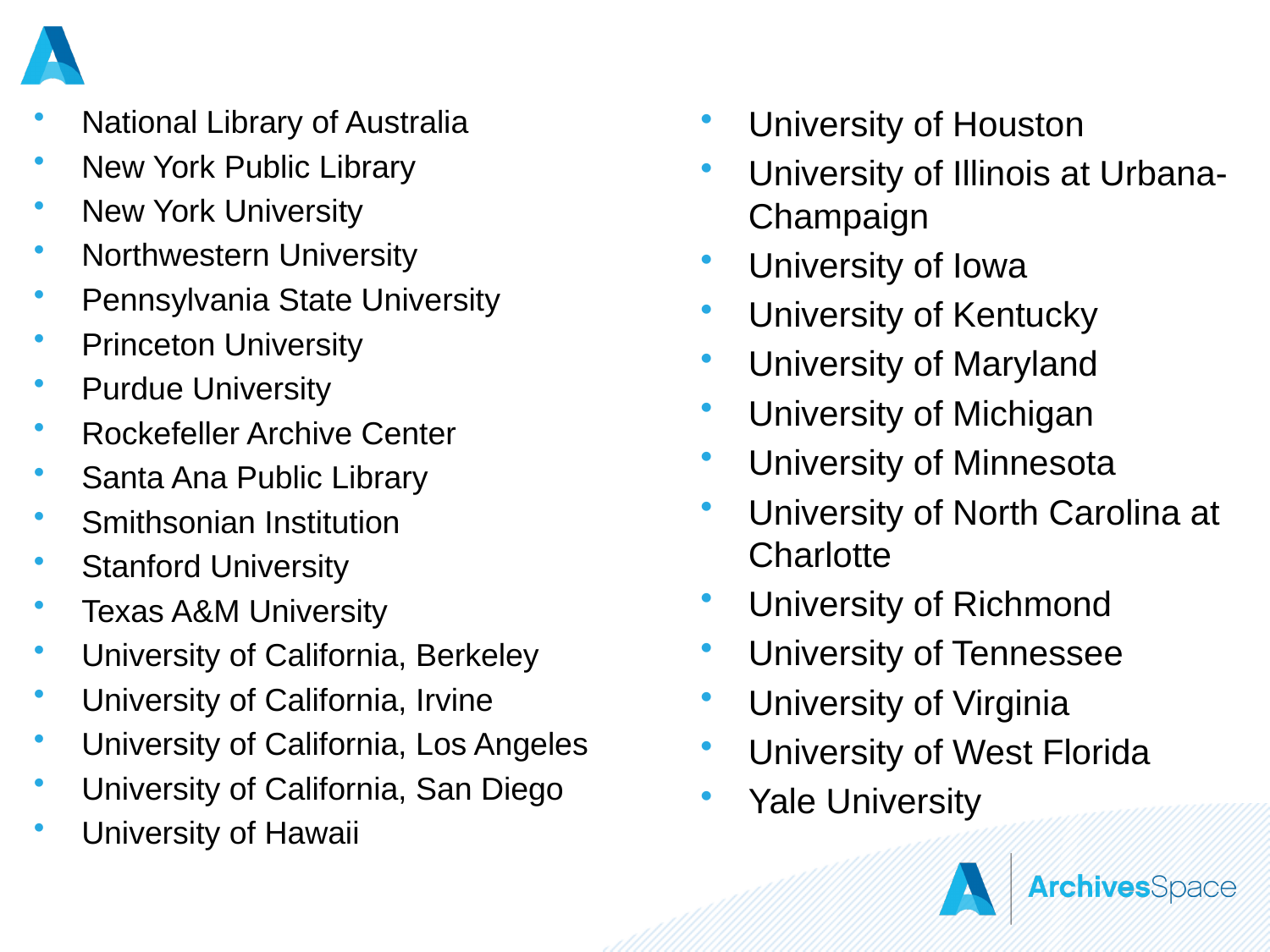

National Library of Australia
New York Public Library
New York University
Northwestern University
Pennsylvania State University
Princeton University
Purdue University
Rockefeller Archive Center
Santa Ana Public Library
Smithsonian Institution
Stanford University
Texas A&M University
University of California, Berkeley
University of California, Irvine
University of California, Los Angeles
University of California, San Diego
University of Hawaii

University of Houston
University of Illinois at Urbana-Champaign
University of Iowa
University of Kentucky
University of Maryland
University of Michigan
University of Minnesota
University of North Carolina at Charlotte
University of Richmond
University of Tennessee
University of Virginia
University of West Florida
Yale University